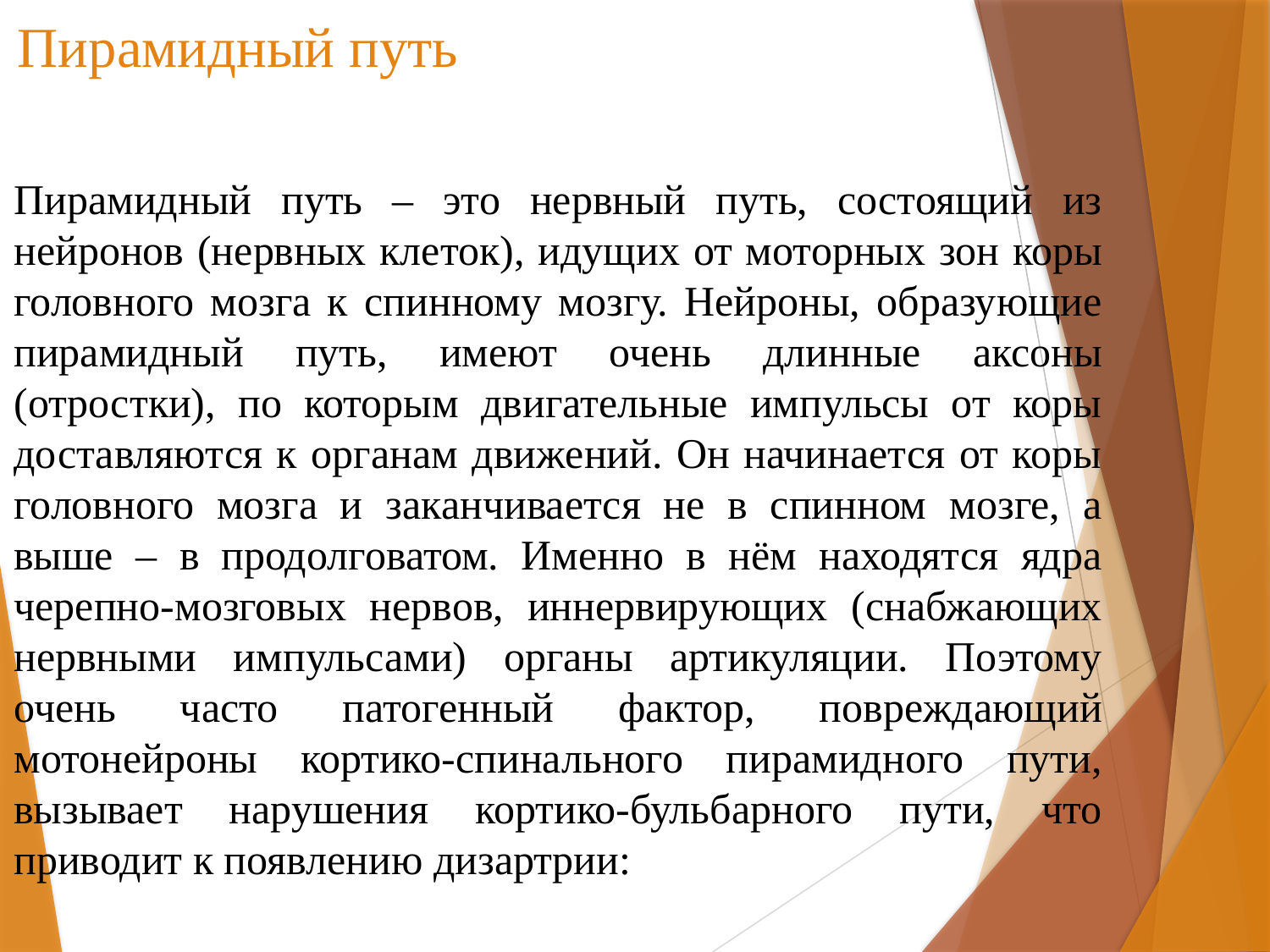

Пирамидный путь
Пирамидный путь – это нервный путь, состоящий из нейронов (нервных клеток), идущих от моторных зон коры головного мозга к спинному мозгу. Нейроны, образующие пирамидный путь, имеют очень длинные аксоны (отростки), по которым двигательные импульсы от коры доставляются к органам движений. Он начинается от коры головного мозга и заканчивается не в спинном мозге, а выше – в продолговатом. Именно в нём находятся ядра черепно-мозговых нервов, иннервирующих (снабжающих нервными импульсами) органы артикуляции. Поэтому очень часто патогенный фактор, повреждающий мотонейроны кортико-спинального пирамидного пути, вызывает нарушения кортико-бульбарного пути, что приводит к появлению дизартрии: